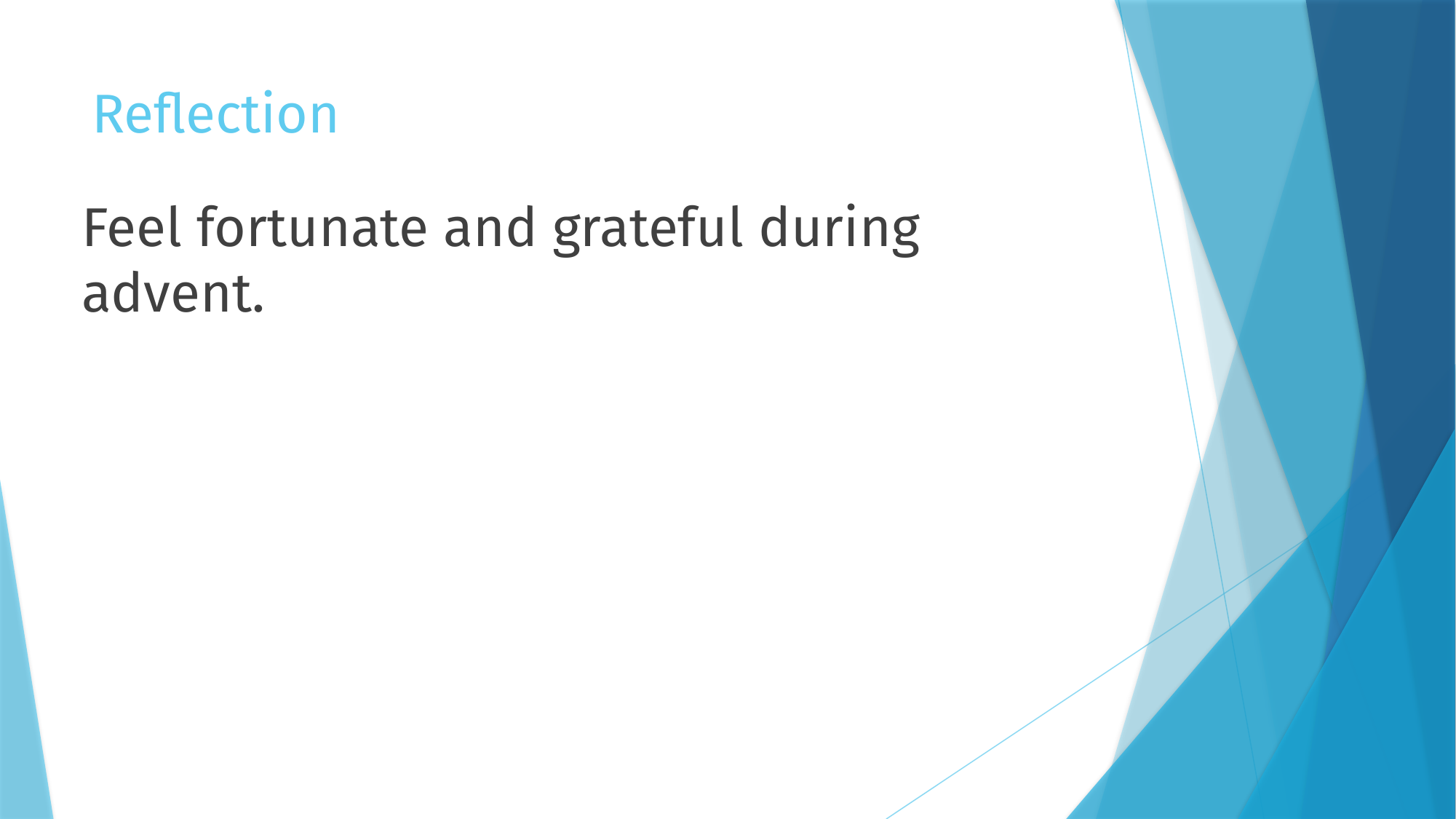

# Reflection
Feel fortunate and grateful during advent.